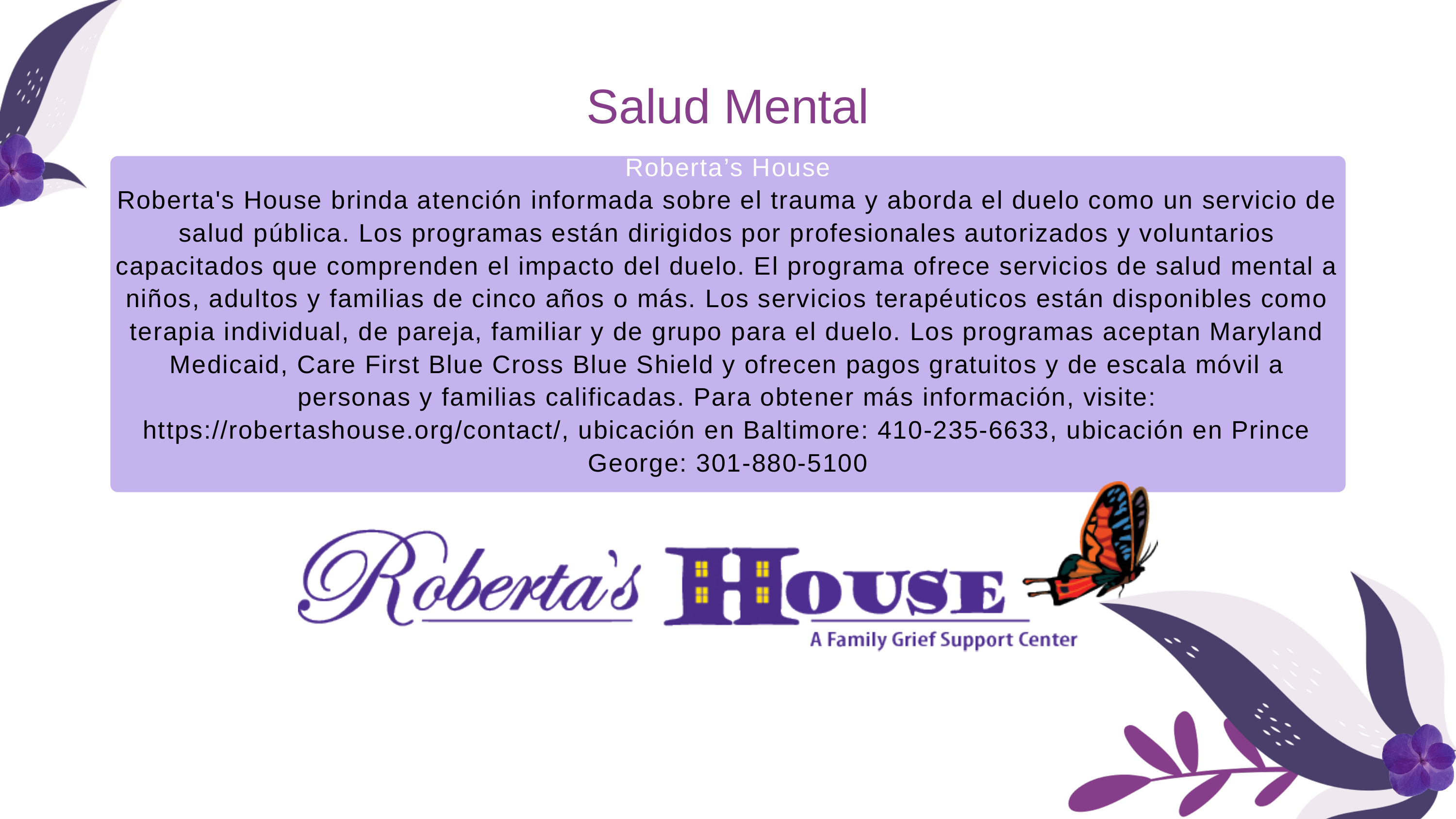

Salud Mental

Roberta’s House
Roberta's House brinda atención informada sobre el trauma y aborda el duelo como un servicio de salud pública. Los programas están dirigidos por profesionales autorizados y voluntarios capacitados que comprenden el impacto del duelo. El programa ofrece servicios de salud mental a niños, adultos y familias de cinco años o más. Los servicios terapéuticos están disponibles como terapia individual, de pareja, familiar y de grupo para el duelo. Los programas aceptan Maryland Medicaid, Care First Blue Cross Blue Shield y ofrecen pagos gratuitos y de escala móvil a personas y familias calificadas. Para obtener más información, visite: https://robertashouse.org/contact/, ubicación en Baltimore: 410-235-6633, ubicación en Prince George: 301-880-5100